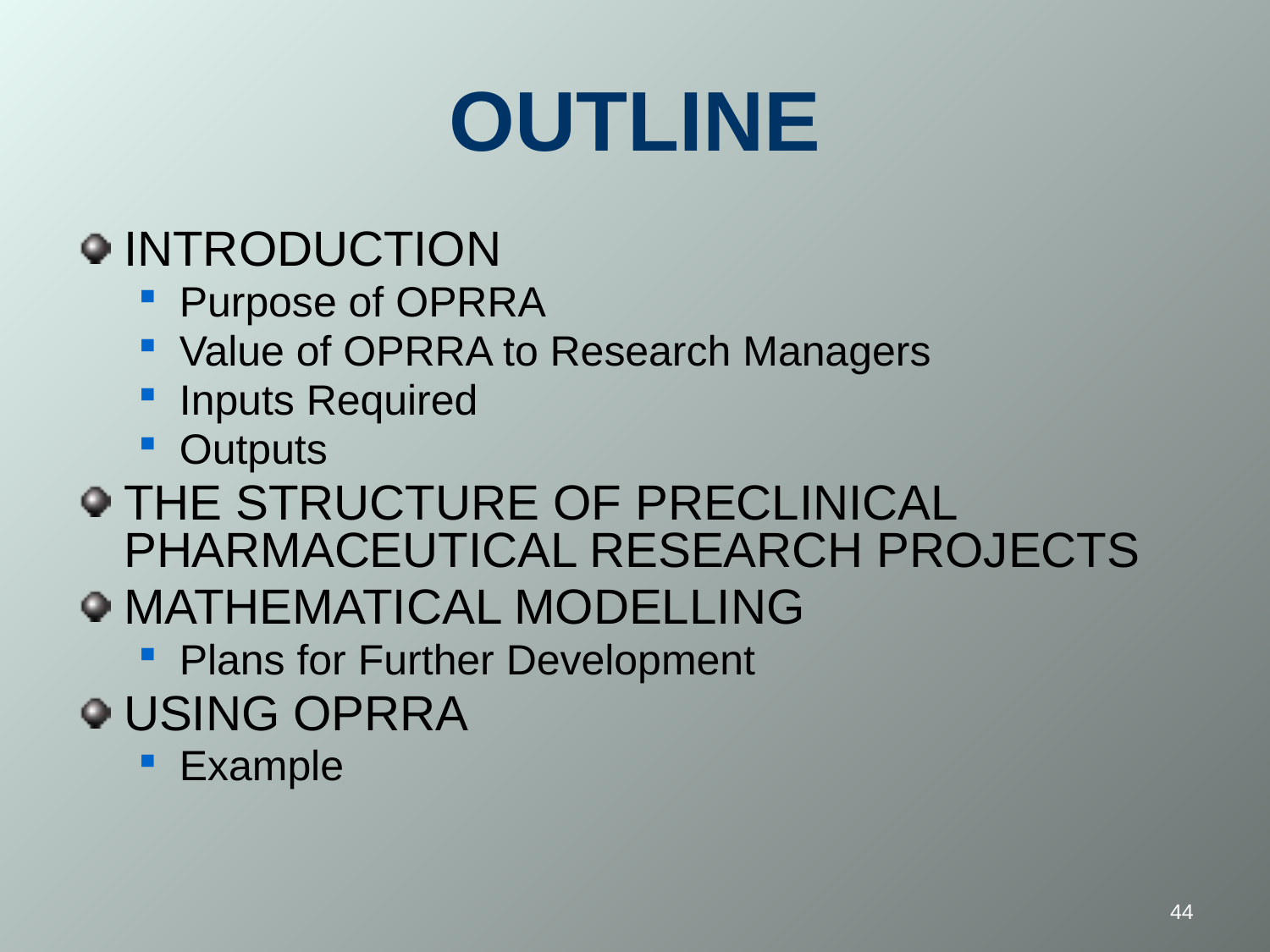

# OUTLINE
INTRODUCTION
Purpose of OPRRA
Value of OPRRA to Research Managers
Inputs Required
Outputs
THE STRUCTURE OF PRECLINICAL PHARMACEUTICAL RESEARCH PROJECTS
MATHEMATICAL MODELLING
Plans for Further Development
USING OPRRA
Example

44